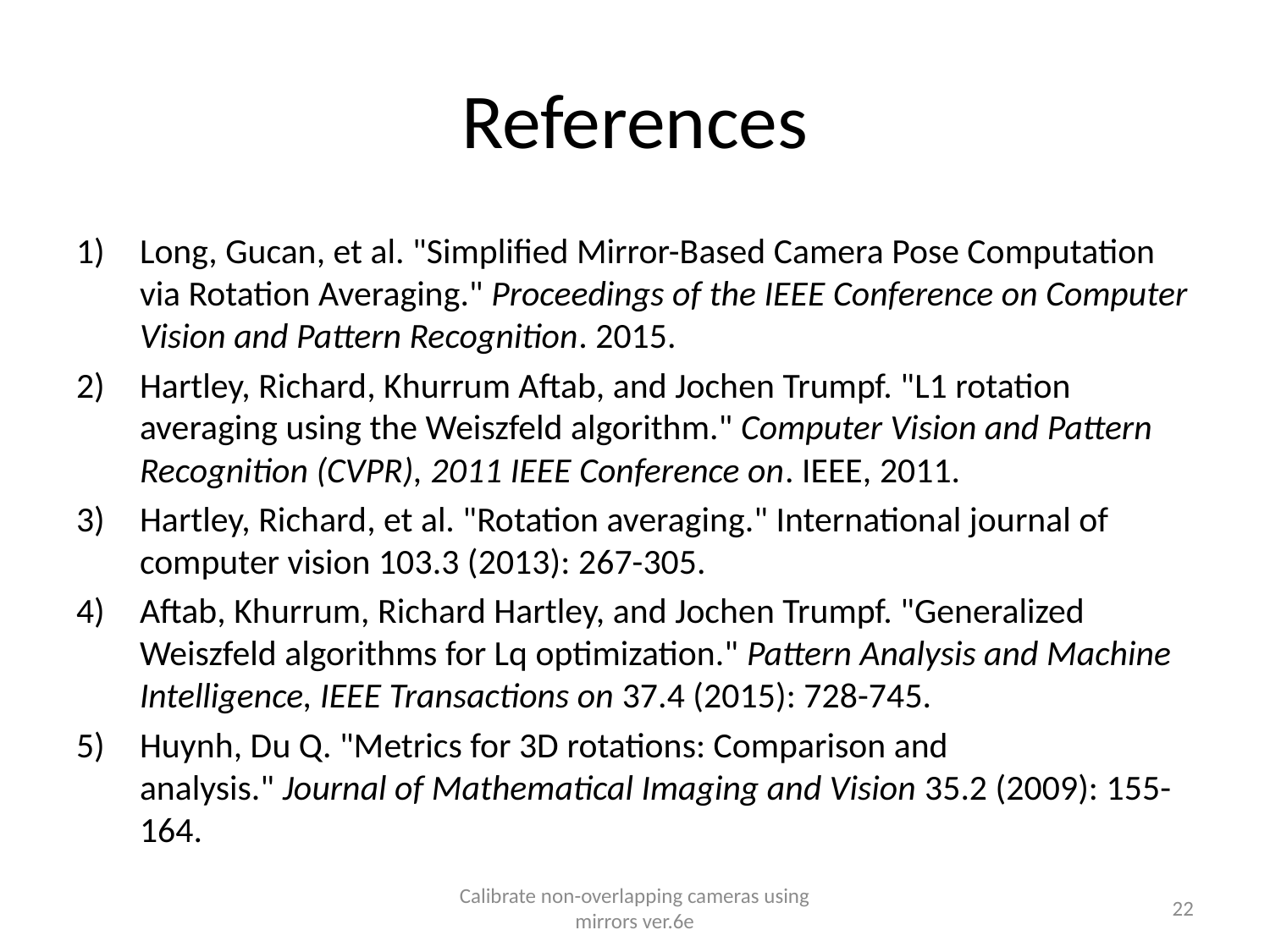

# References
Long, Gucan, et al. "Simplified Mirror-Based Camera Pose Computation via Rotation Averaging." Proceedings of the IEEE Conference on Computer Vision and Pattern Recognition. 2015.
Hartley, Richard, Khurrum Aftab, and Jochen Trumpf. "L1 rotation averaging using the Weiszfeld algorithm." Computer Vision and Pattern Recognition (CVPR), 2011 IEEE Conference on. IEEE, 2011.
Hartley, Richard, et al. "Rotation averaging." International journal of computer vision 103.3 (2013): 267-305.
Aftab, Khurrum, Richard Hartley, and Jochen Trumpf. "Generalized Weiszfeld algorithms for Lq optimization." Pattern Analysis and Machine Intelligence, IEEE Transactions on 37.4 (2015): 728-745.
Huynh, Du Q. "Metrics for 3D rotations: Comparison and analysis." Journal of Mathematical Imaging and Vision 35.2 (2009): 155-164.
Calibrate non-overlapping cameras using mirrors ver.6e
22